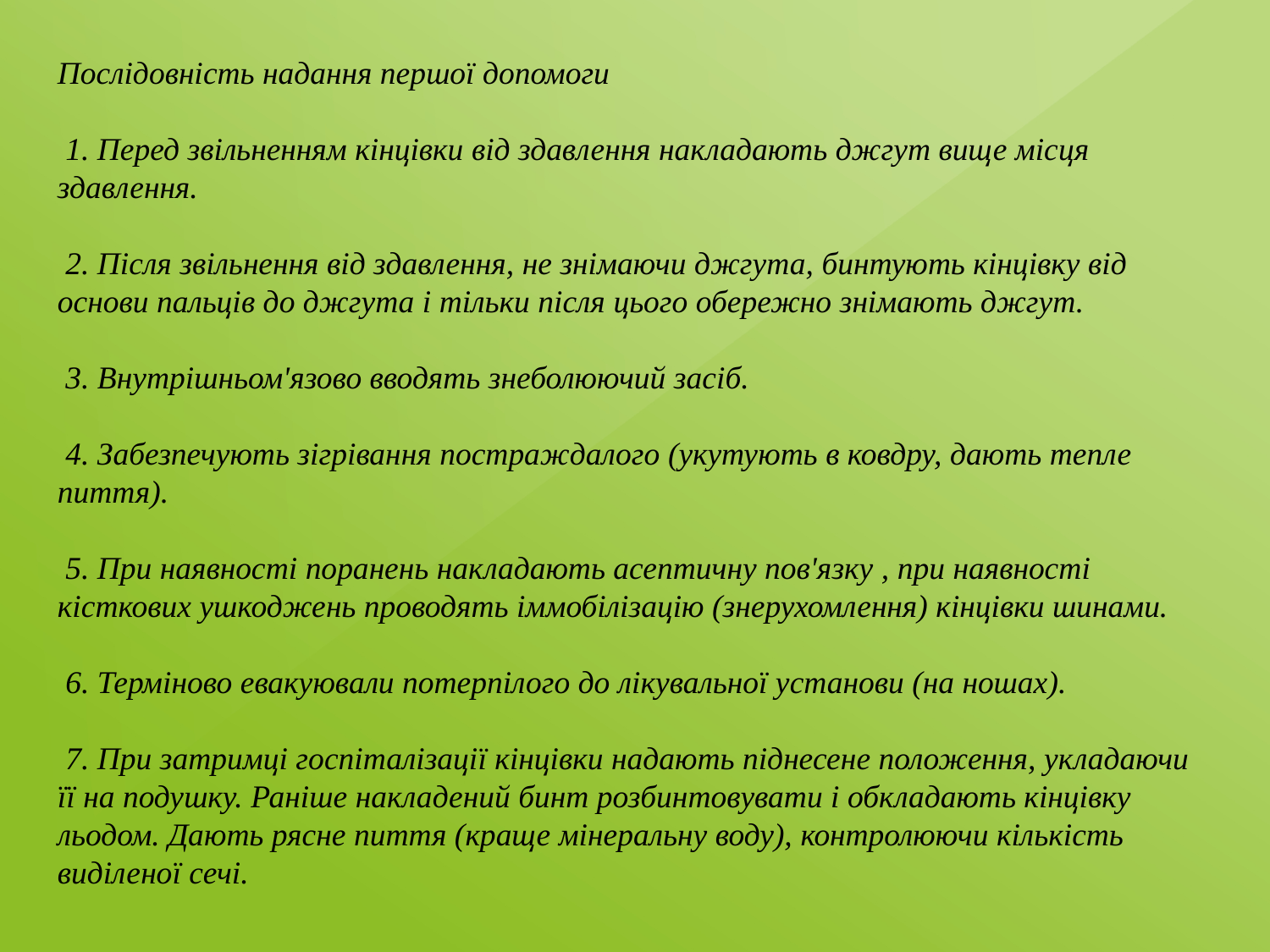

Послідовність надання першої допомоги

 1. Перед звільненням кінцівки від здавлення накладають джгут вище місця здавлення.

 2. Після звільнення від здавлення, не знімаючи джгута, бинтують кінцівку від основи пальців до джгута і тільки після цього обережно знімають джгут.

 3. Внутрішньом'язово вводять знеболюючий засіб.

 4. Забезпечують зігрівання постраждалого (укутують в ковдру, дають тепле пиття).

 5. При наявності поранень накладають асептичну пов'язку , при наявності кісткових ушкоджень проводять іммобілізацію (знерухомлення) кінцівки шинами.

 6. Терміново евакуювали потерпілого до лікувальної установи (на ношах).

 7. При затримці госпіталізації кінцівки надають піднесене положення, укладаючи її на подушку. Раніше накладений бинт розбинтовувати і обкладають кінцівку льодом. Дають рясне пиття (краще мінеральну воду), контролюючи кількість виділеної сечі.